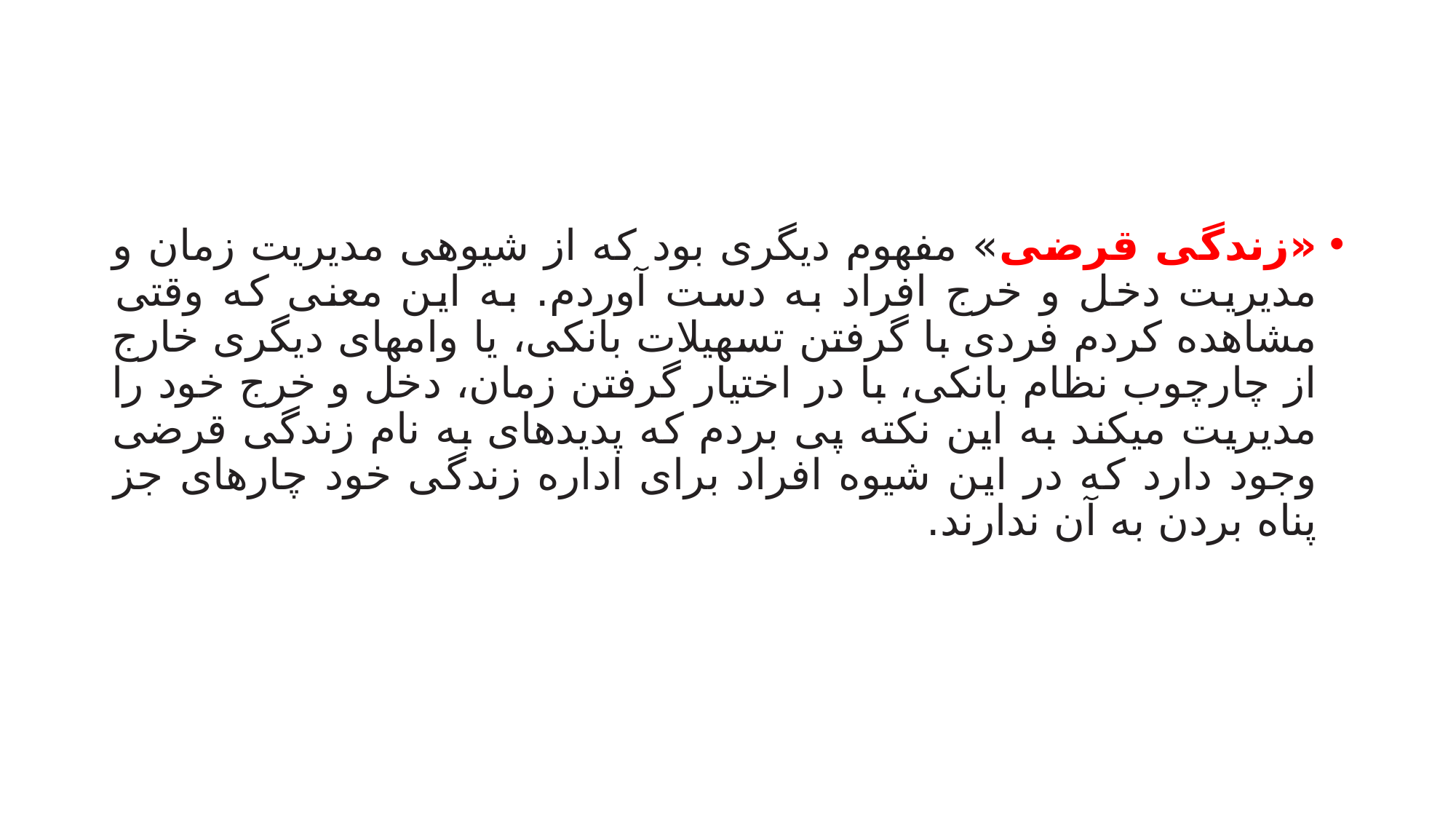

#
«زندگی قرضی» مفهوم دیگری بود که از شیوهی مدیریت زمان و مدیریت دخل و خرج افراد به دست آوردم. به این معنی که وقتی مشاهده کردم فردی با گرفتن تسهیلات بانکی، یا وامهای دیگری خارج از چارچوب نظام بانکی، با در اختیار گرفتن زمان، دخل و خرج خود را مدیریت میکند به این نکته پی بردم که پدیدهای به نام زندگی قرضی وجود دارد که در این شیوه افراد برای اداره زندگی خود چارهای جز پناه بردن به آن ندارند.